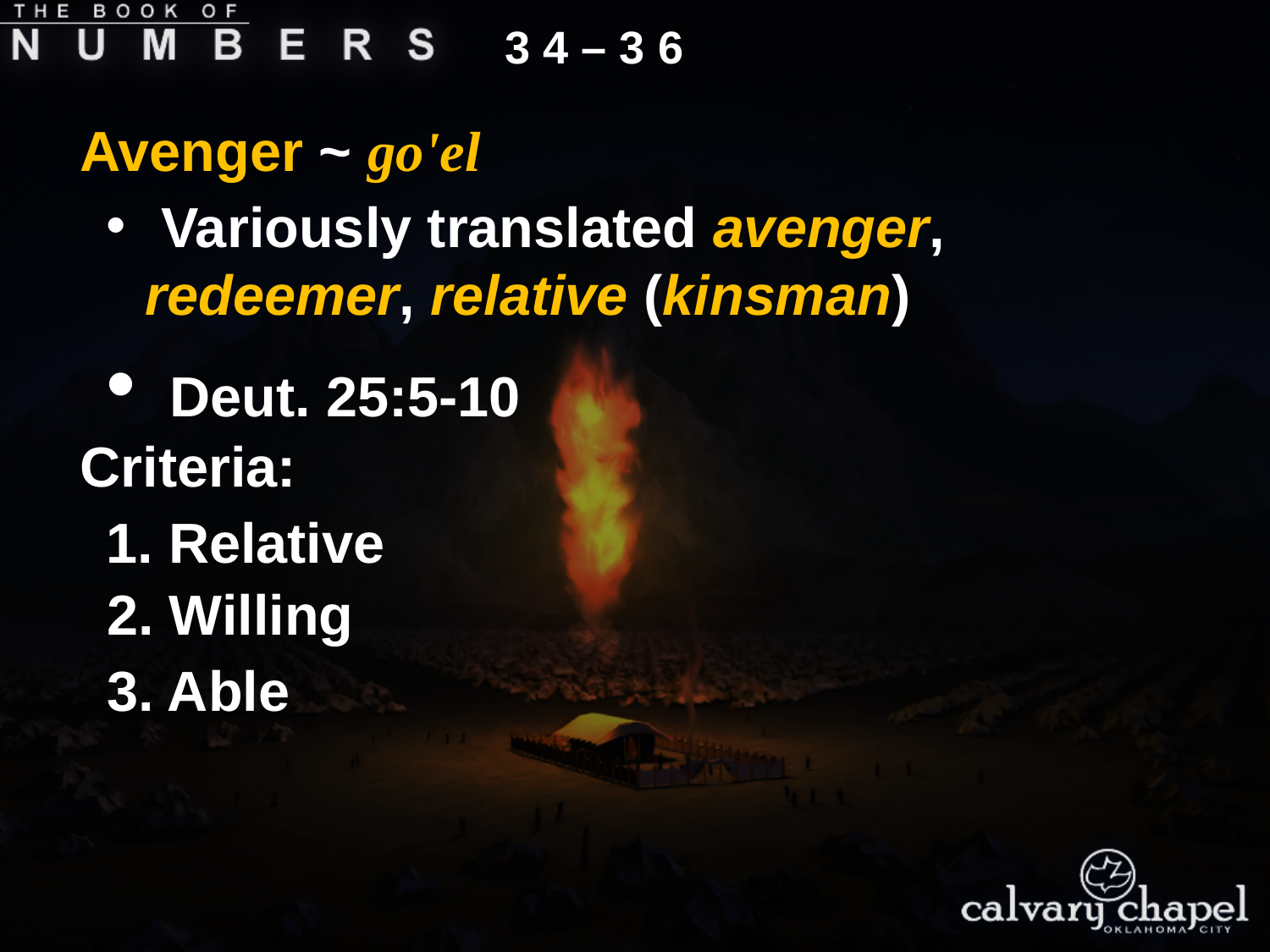

3 4 – 3 6
Avenger ~ go'el
 Variously translated avenger, redeemer, relative (kinsman)
 Deut. 25:5-10
Criteria:
1. Relative
2. Willing
3. Able